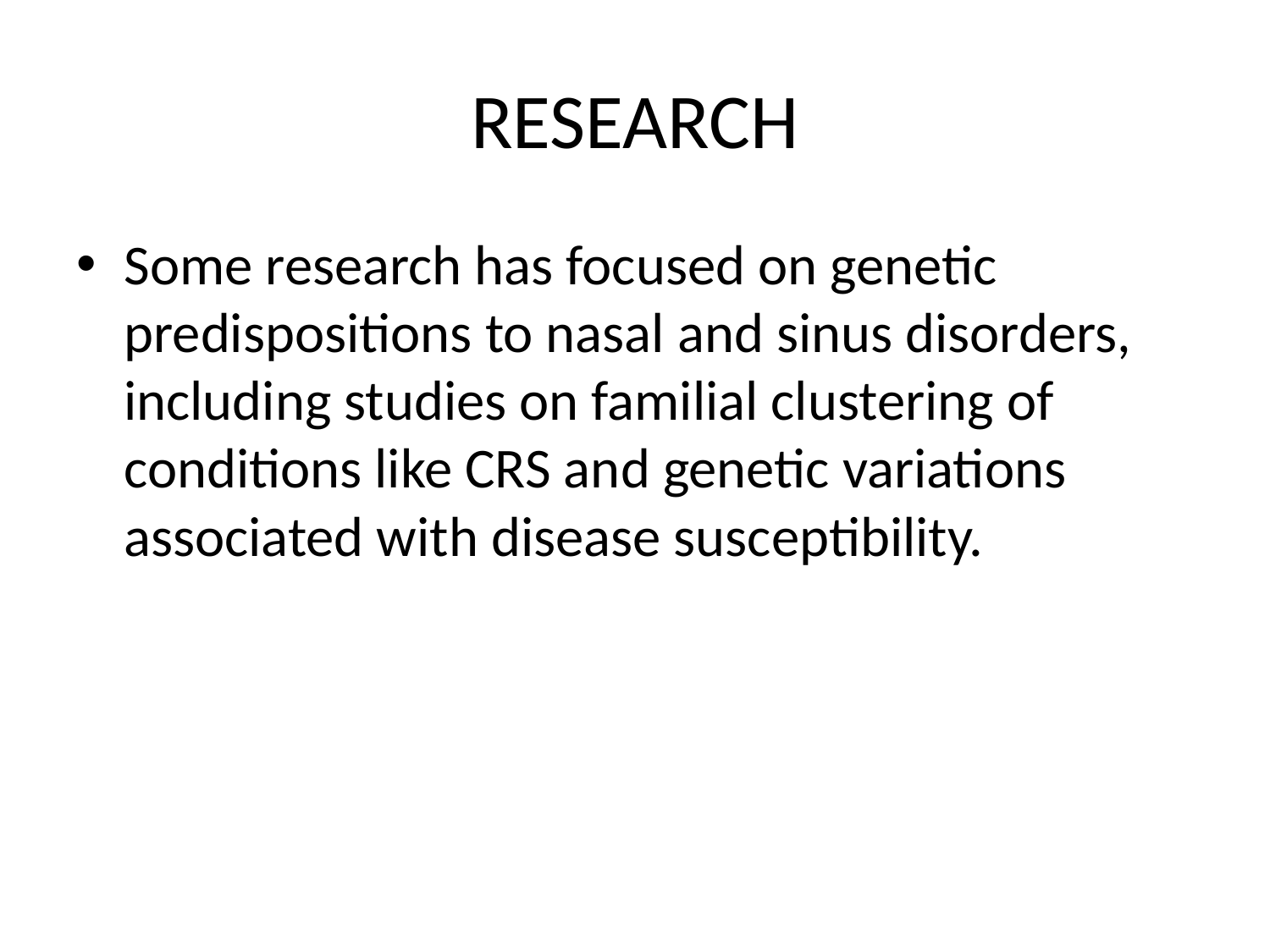

# RESEARCH
Some research has focused on genetic predispositions to nasal and sinus disorders, including studies on familial clustering of conditions like CRS and genetic variations associated with disease susceptibility.